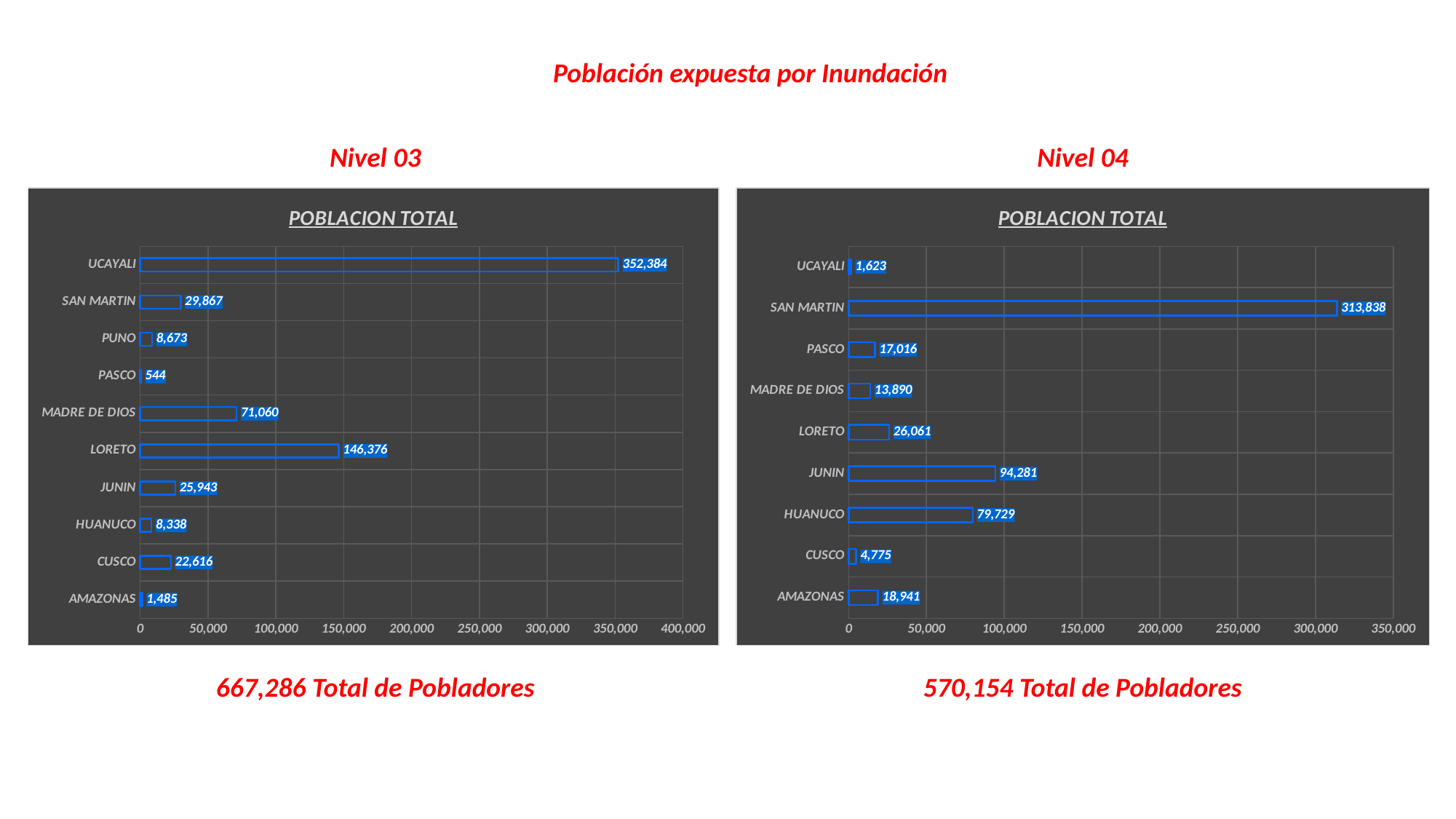

Población expuesta por Inundación
Nivel 03
Nivel 04

### Chart: POBLACION TOTAL

| Category | POBLACION TOTAL |
|---|---|
| AMAZONAS | 1485.0 |
| CUSCO | 22616.0 |
| HUANUCO | 8338.0 |
| JUNIN | 25943.0 |
| LORETO | 146376.0 |
| MADRE DE DIOS | 71060.0 |
| PASCO | 544.0 |
| PUNO | 8673.0 |
| SAN MARTIN | 29867.0 |
| UCAYALI | 352384.0 |

### Chart: POBLACION TOTAL

| Category | POBLACION TOTAL |
|---|---|
| AMAZONAS | 18941.0 |
| CUSCO | 4775.0 |
| HUANUCO | 79729.0 |
| JUNIN | 94281.0 |
| LORETO | 26061.0 |
| MADRE DE DIOS | 13890.0 |
| PASCO | 17016.0 |
| SAN MARTIN | 313838.0 |
| UCAYALI | 1623.0 |
667,286 Total de Pobladores
570,154 Total de Pobladores